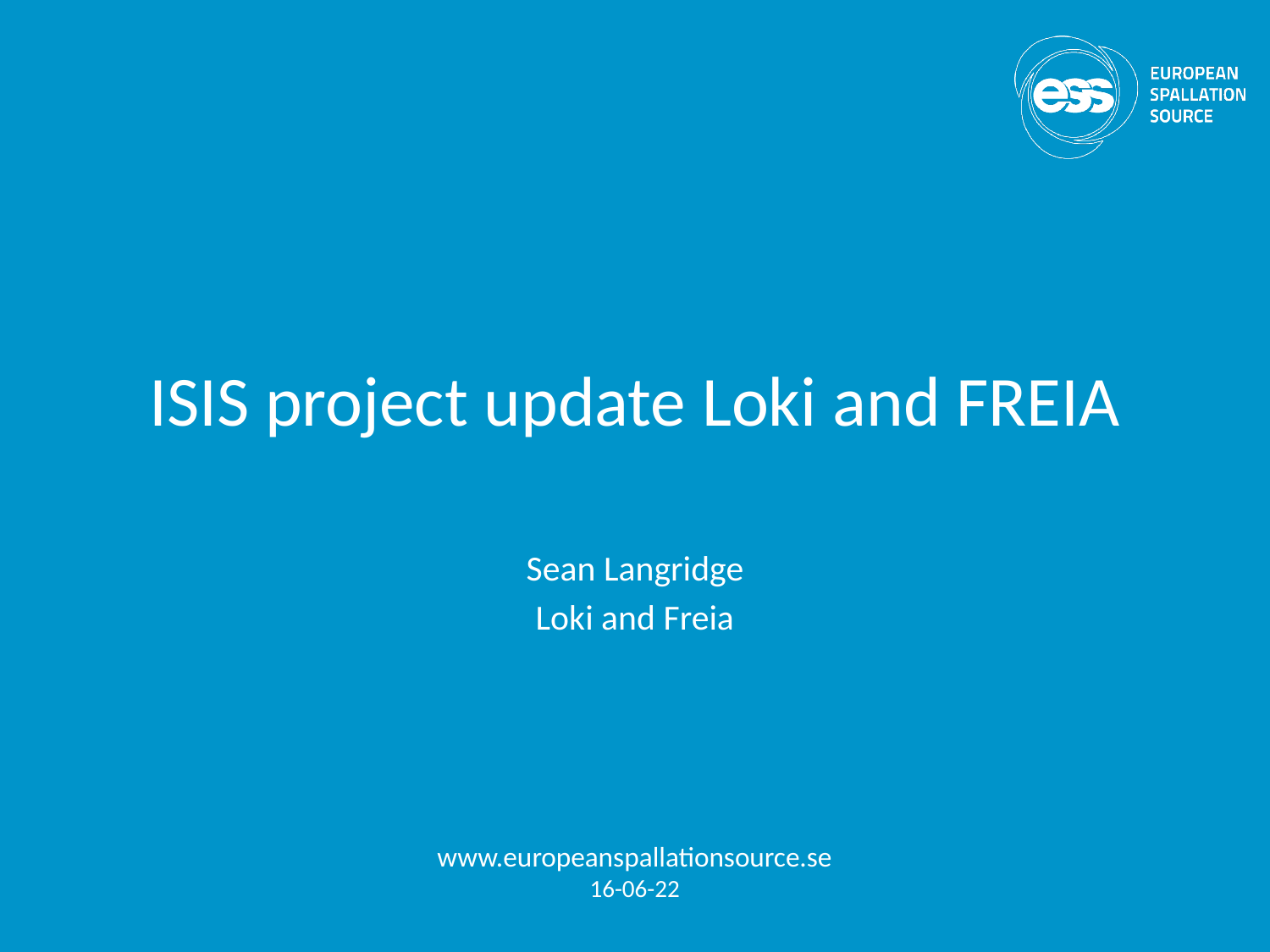

# ISIS project update Loki and FREIA
Sean Langridge
Loki and Freia
www.europeanspallationsource.se
16-06-22